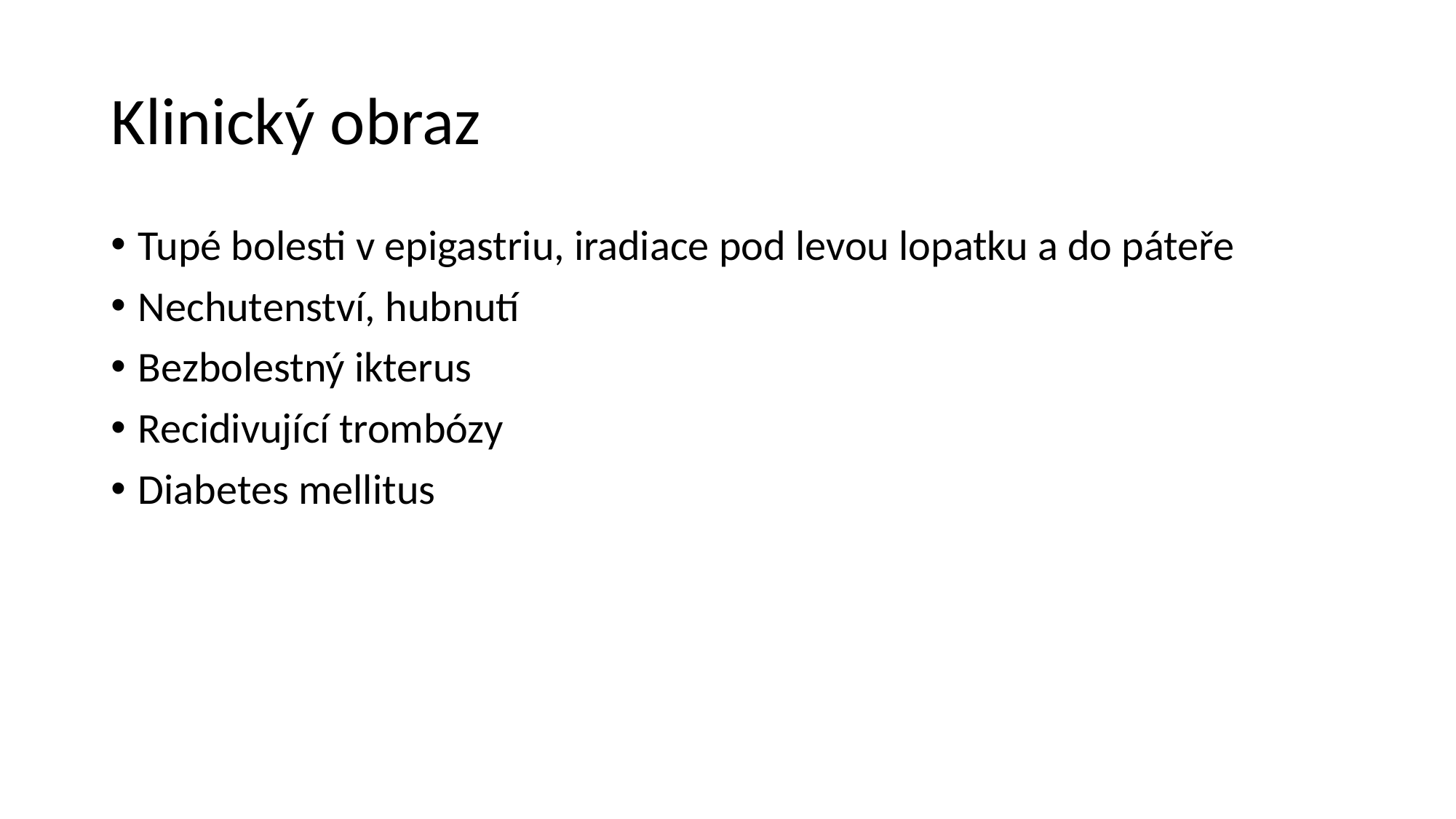

# Klinický obraz
Tupé bolesti v epigastriu, iradiace pod levou lopatku a do páteře
Nechutenství, hubnutí
Bezbolestný ikterus
Recidivující trombózy
Diabetes mellitus